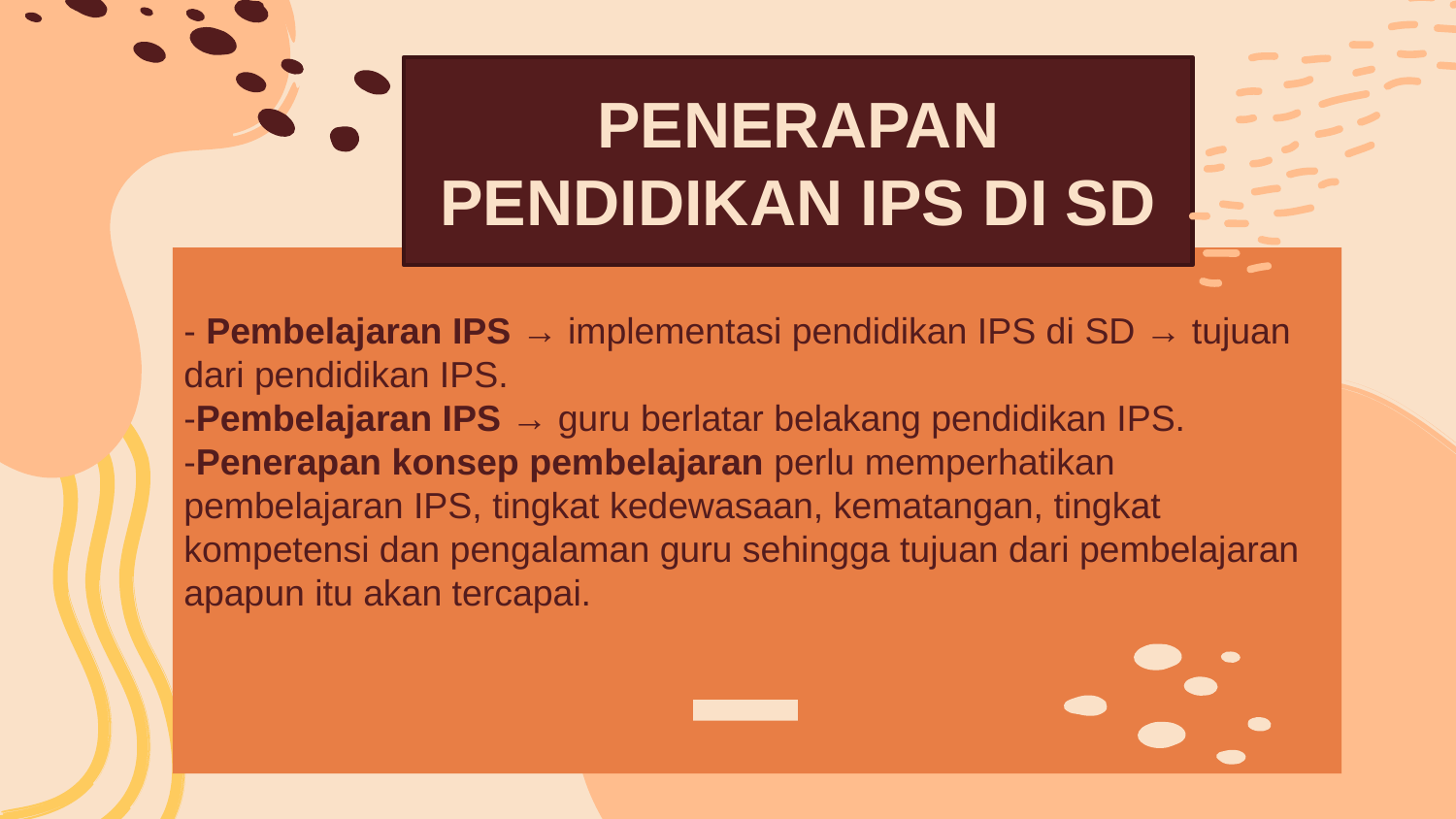

PENERAPAN PENDIDIKAN IPS DI SD

# - Pembelajaran IPS → implementasi pendidikan IPS di SD → tujuan dari pendidikan IPS. -Pembelajaran IPS → guru berlatar belakang pendidikan IPS. -Penerapan konsep pembelajaran perlu memperhatikan pembelajaran IPS, tingkat kedewasaan, kematangan, tingkat kompetensi dan pengalaman guru sehingga tujuan dari pembelajaran apapun itu akan tercapai.